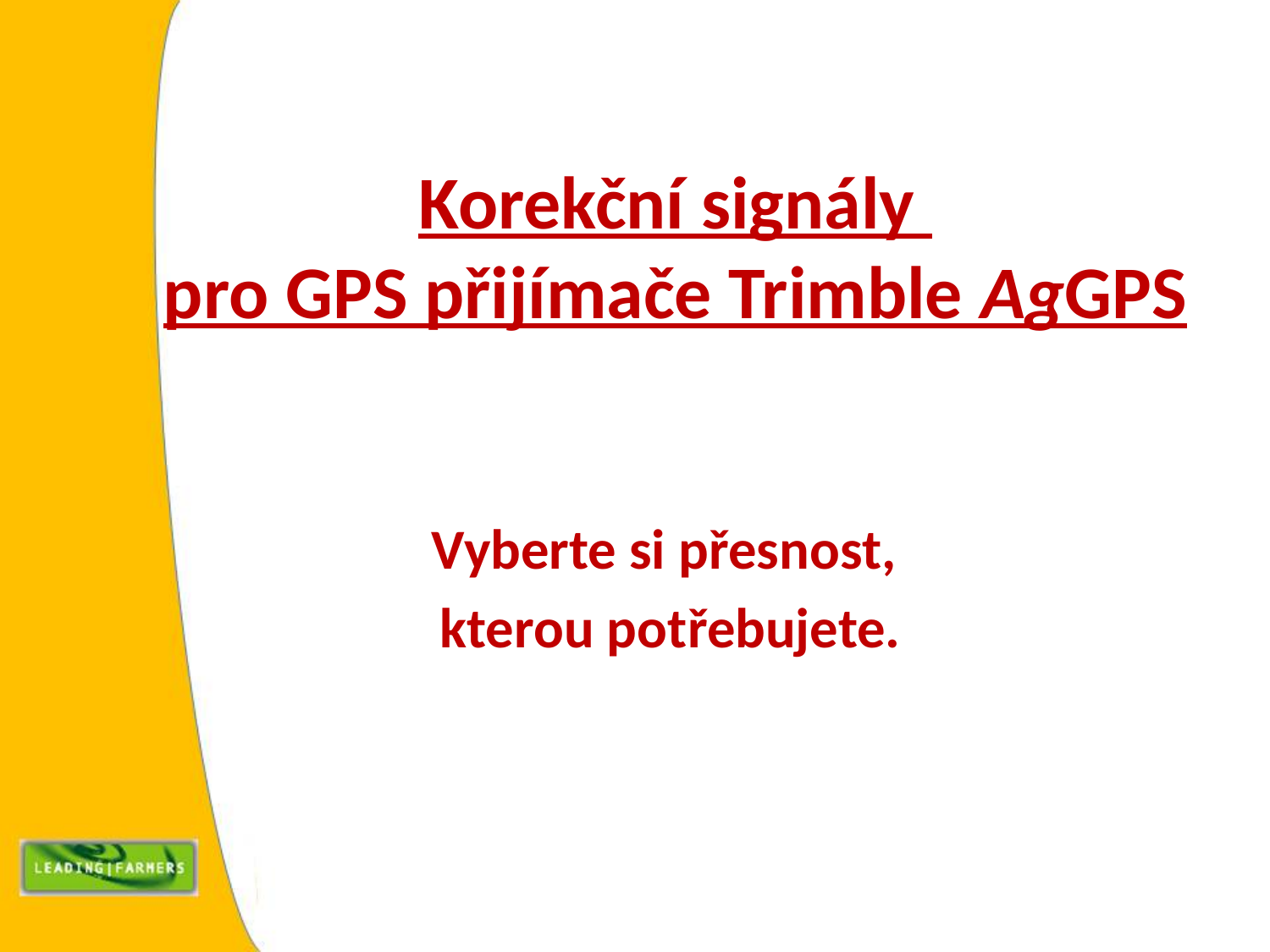

# Korekční signály pro GPS přijímače Trimble AgGPS
Vyberte si přesnost,
kterou potřebujete.